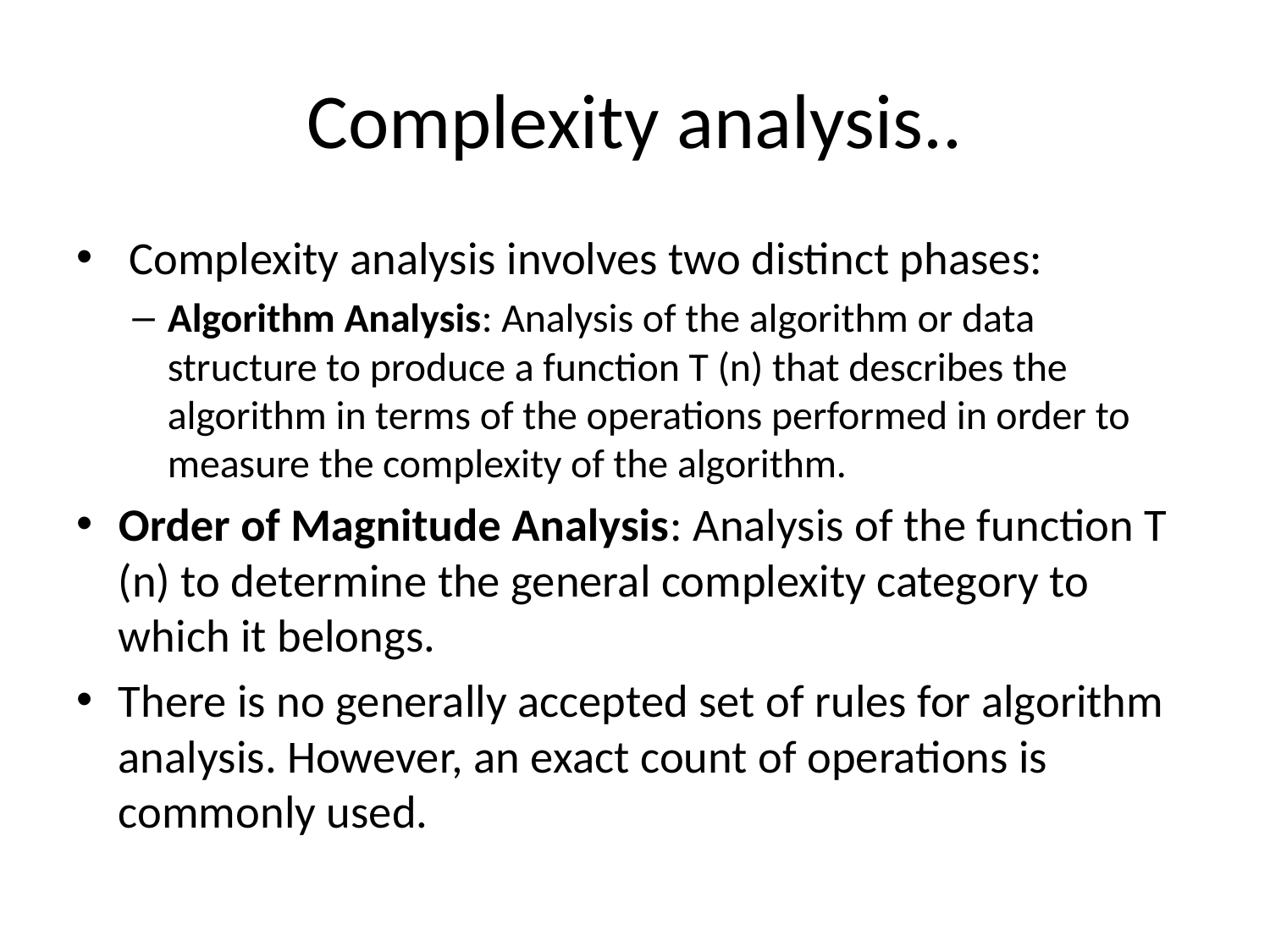

# Complexity analysis..
 Complexity analysis involves two distinct phases:
Algorithm Analysis: Analysis of the algorithm or data structure to produce a function T (n) that describes the algorithm in terms of the operations performed in order to measure the complexity of the algorithm.
Order of Magnitude Analysis: Analysis of the function T (n) to determine the general complexity category to which it belongs.
There is no generally accepted set of rules for algorithm analysis. However, an exact count of operations is commonly used.